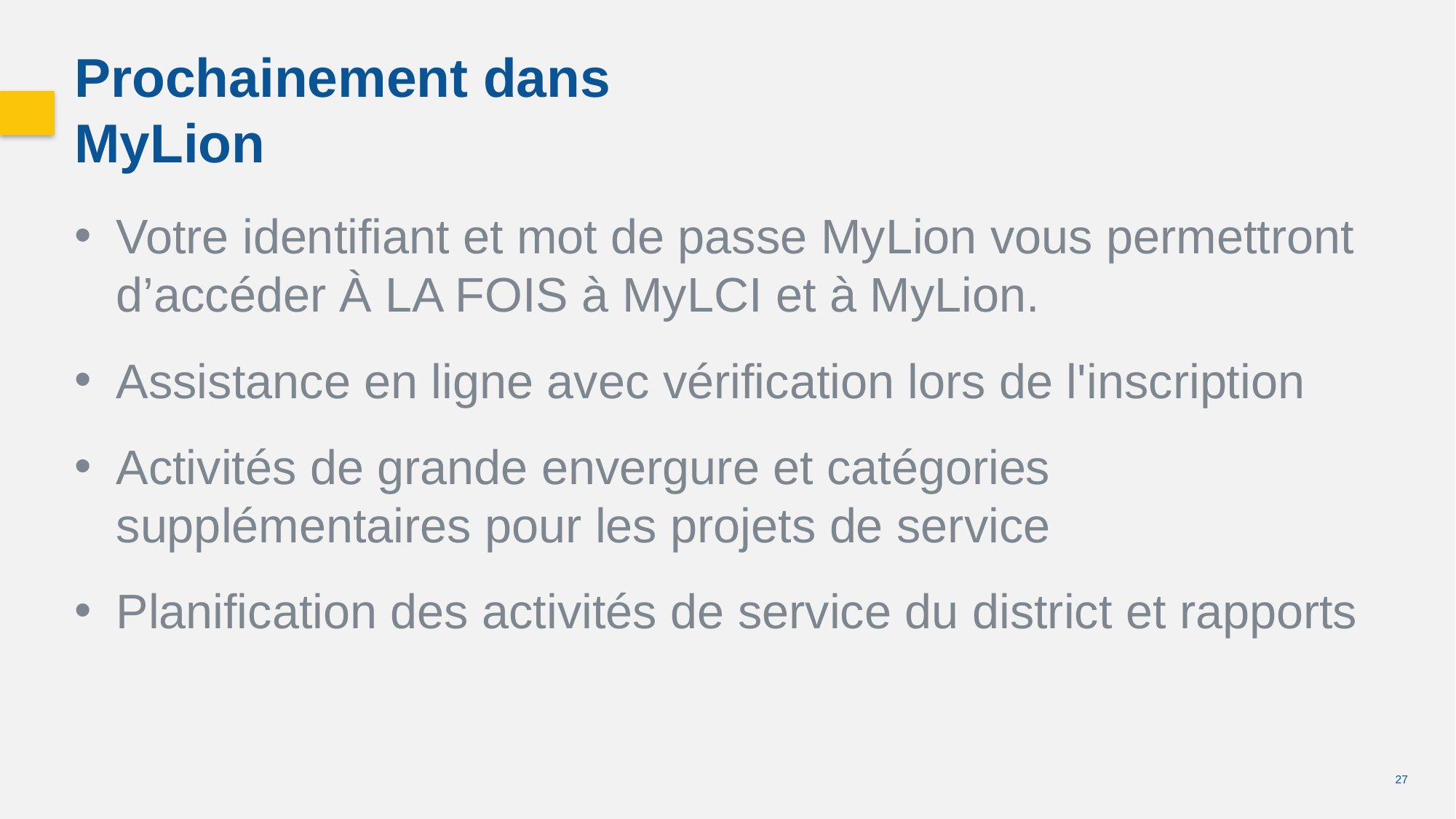

Prochainement dans MyLion
Votre identifiant et mot de passe MyLion vous permettront d’accéder À LA FOIS à MyLCI et à MyLion.
Assistance en ligne avec vérification lors de l'inscription
Activités de grande envergure et catégories supplémentaires pour les projets de service
Planification des activités de service du district et rapports